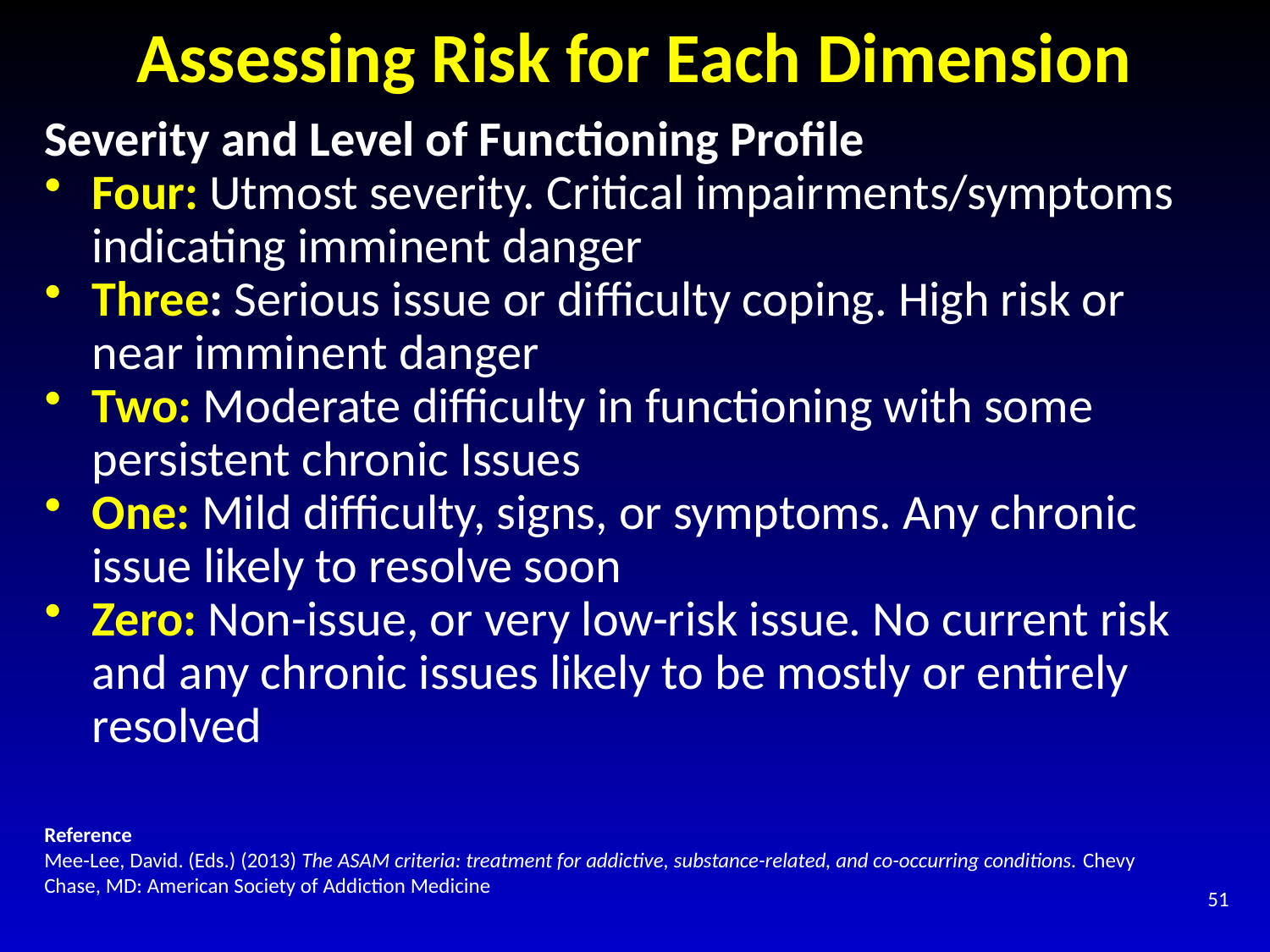

# Assessing Risk for Each Dimension
Severity and Level of Functioning Profile
Four: Utmost severity. Critical impairments/symptoms indicating imminent danger
Three: Serious issue or difficulty coping. High risk or near imminent danger
Two: Moderate difficulty in functioning with some   persistent chronic Issues
One: Mild difficulty, signs, or symptoms. Any chronic issue likely to resolve soon
Zero: Non-issue, or very low-risk issue. No current risk and any chronic issues likely to be mostly or entirely resolved

Reference
Mee-Lee, David. (Eds.) (2013) The ASAM criteria: treatment for addictive, substance-related, and co-occurring conditions. Chevy Chase, MD: American Society of Addiction Medicine
51